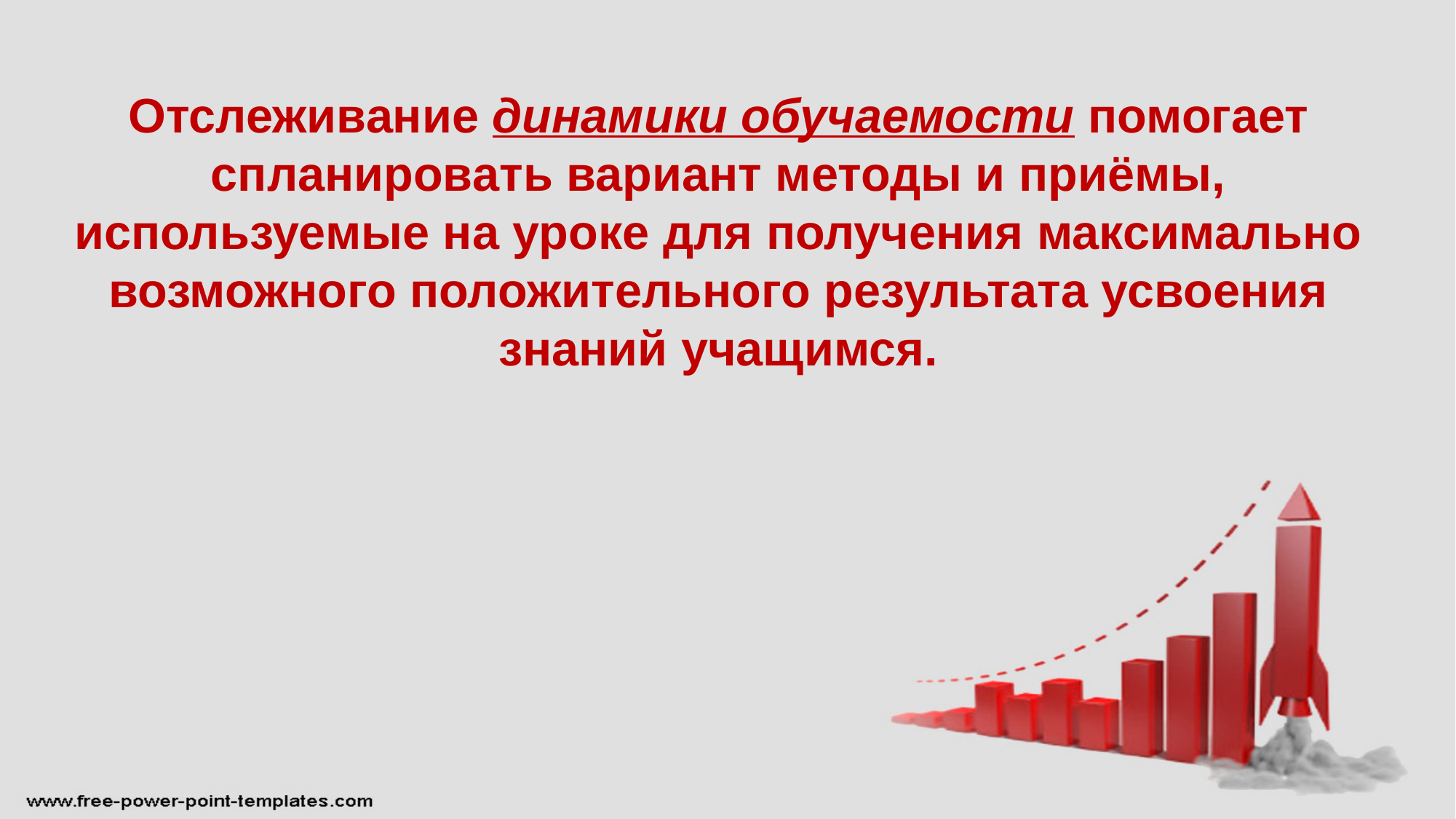

# Отслеживание динамики обучаемости помогает спланировать вариант методы и приёмы, используемые на уроке для получения максимально возможного положительного результата усвоения знаний учащимся.